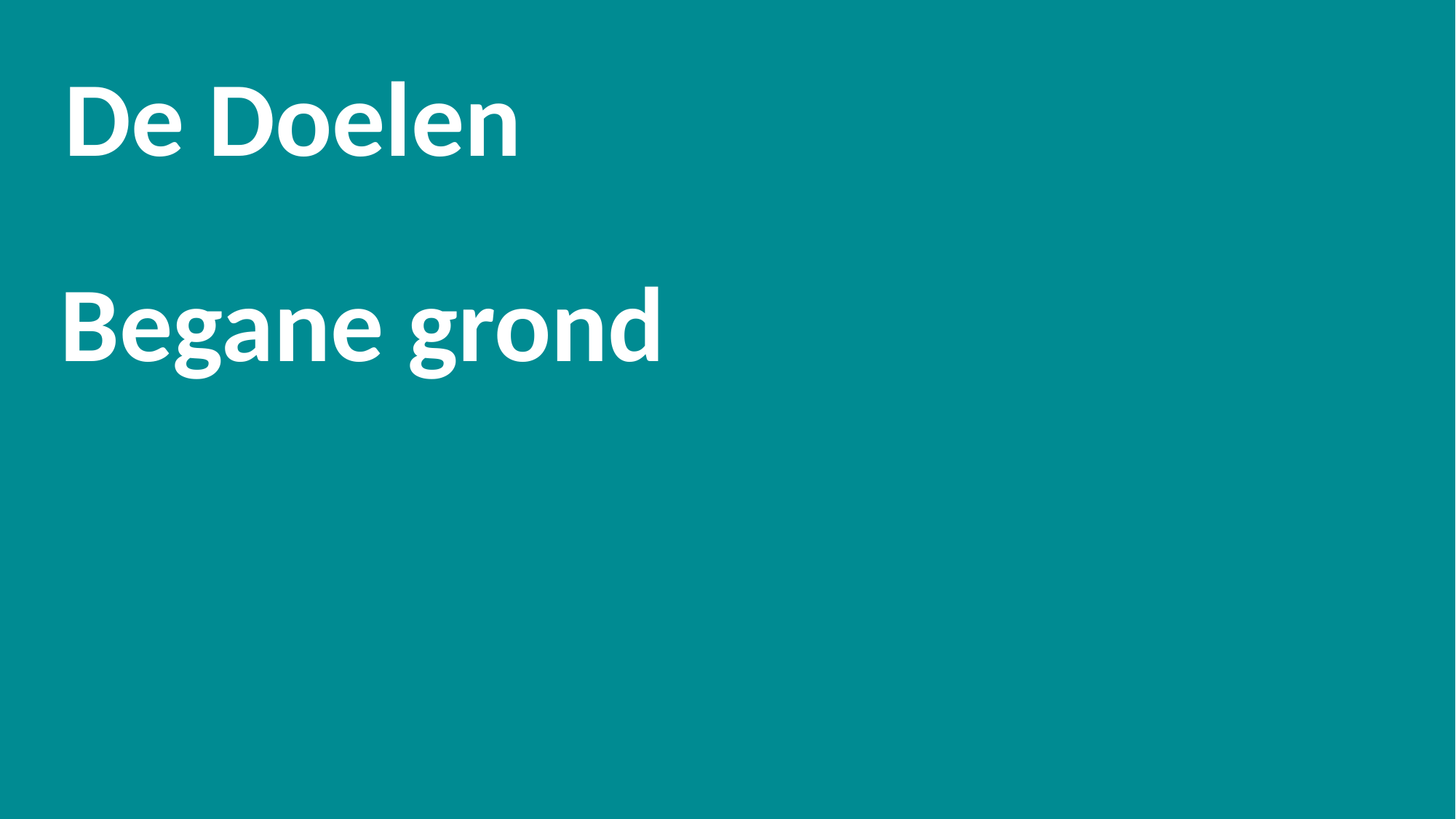

# De Doelen
Begane grond
17
27-8-2025